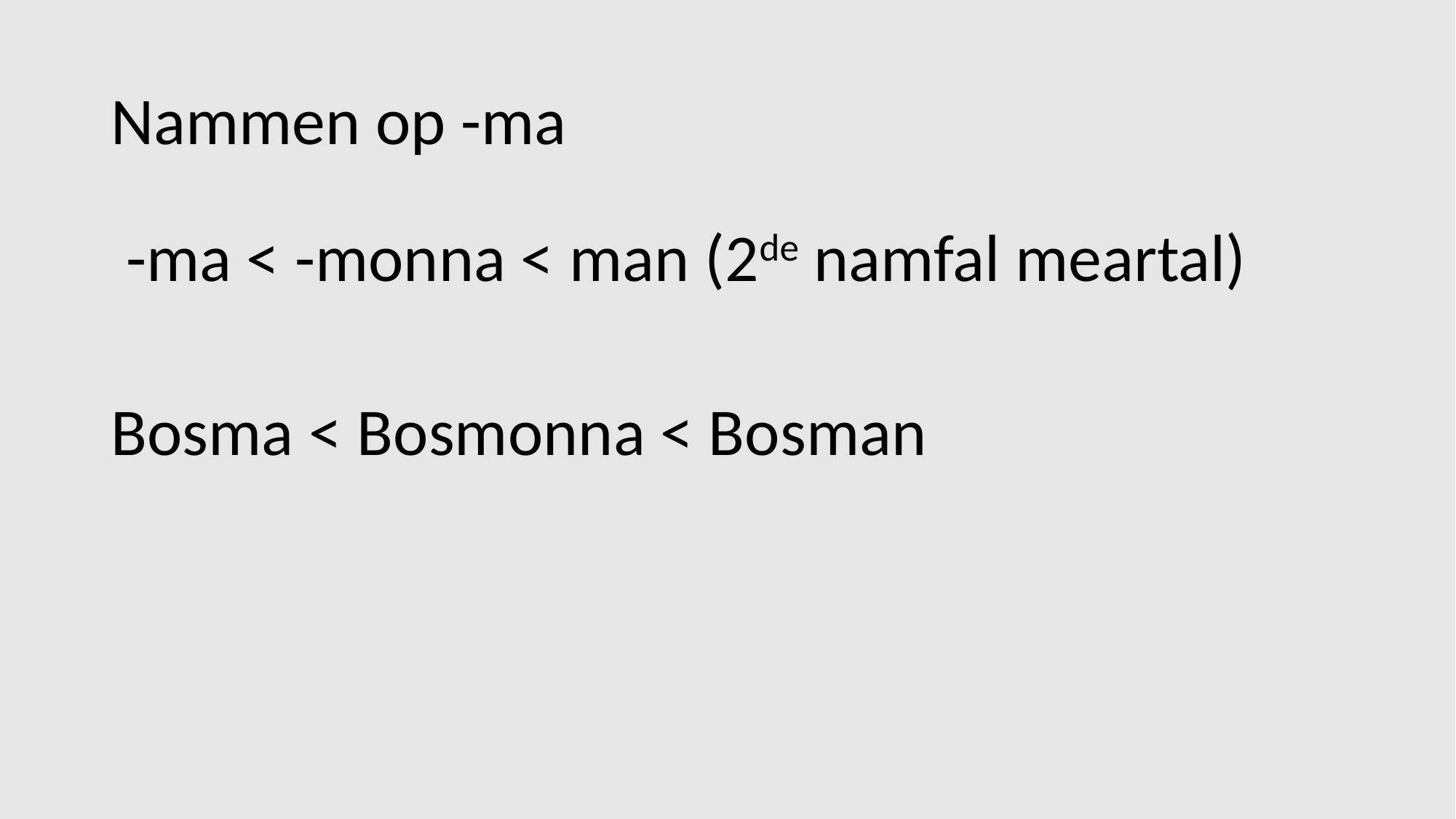

# Nammen op -ma
 -ma < -monna < man (2de namfal meartal)

Bosma < Bosmonna < Bosman